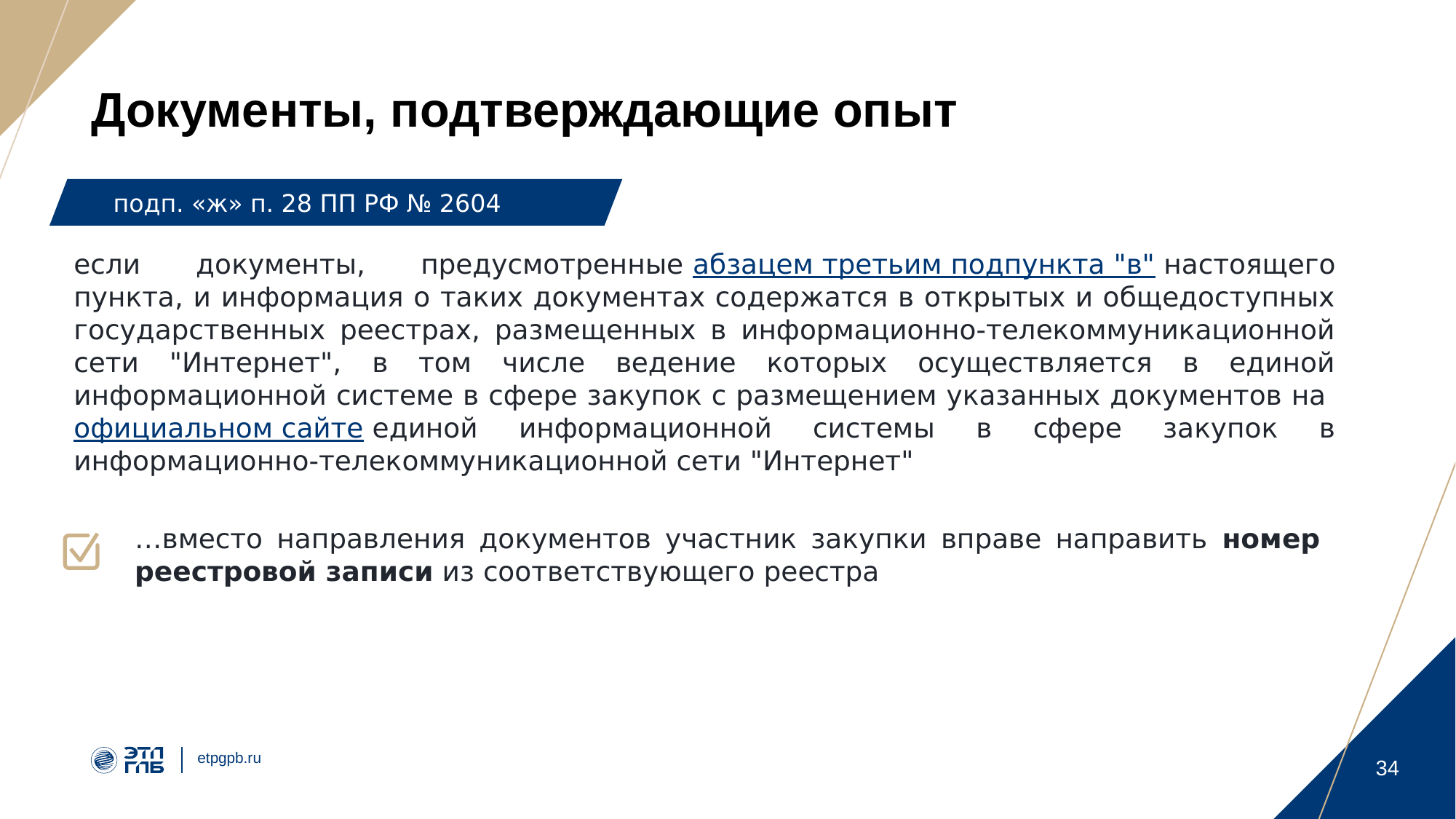

# Документы, подтверждающие опыт
подп. «ж» п. 28 ПП РФ № 2604
если документы, предусмотренные абзацем третьим подпункта "в" настоящего пункта, и информация о таких документах содержатся в открытых и общедоступных государственных реестрах, размещенных в информационно-телекоммуникационной сети "Интернет", в том числе ведение которых осуществляется в единой информационной системе в сфере закупок с размещением указанных документов на официальном сайте единой информационной системы в сфере закупок в информационно-телекоммуникационной сети "Интернет"
…вместо направления документов участник закупки вправе направить номер реестровой записи из соответствующего реестра